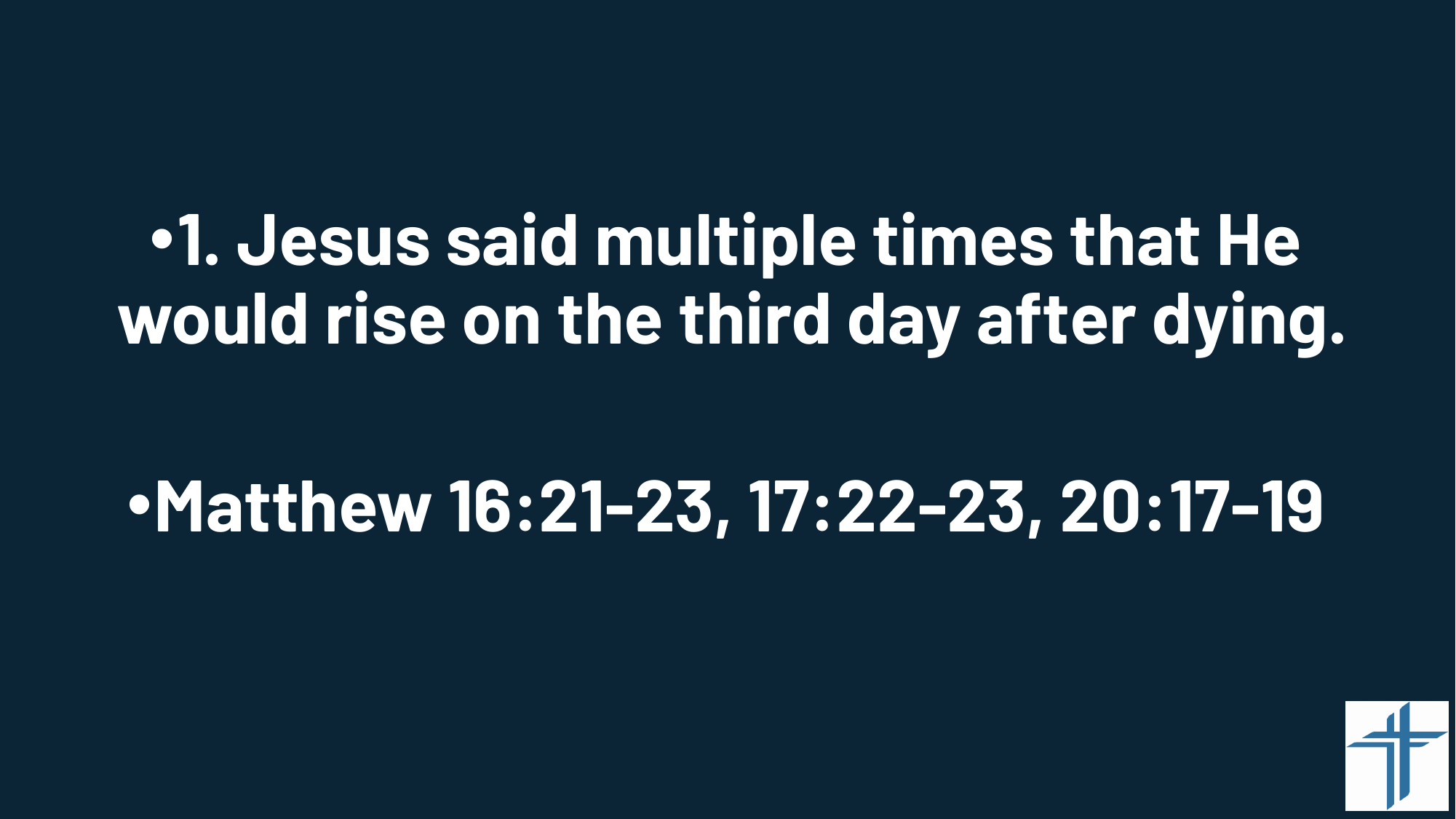

#
1. Jesus said multiple times that He would rise on the third day after dying.

Matthew 16:21-23, 17:22-23, 20:17-19